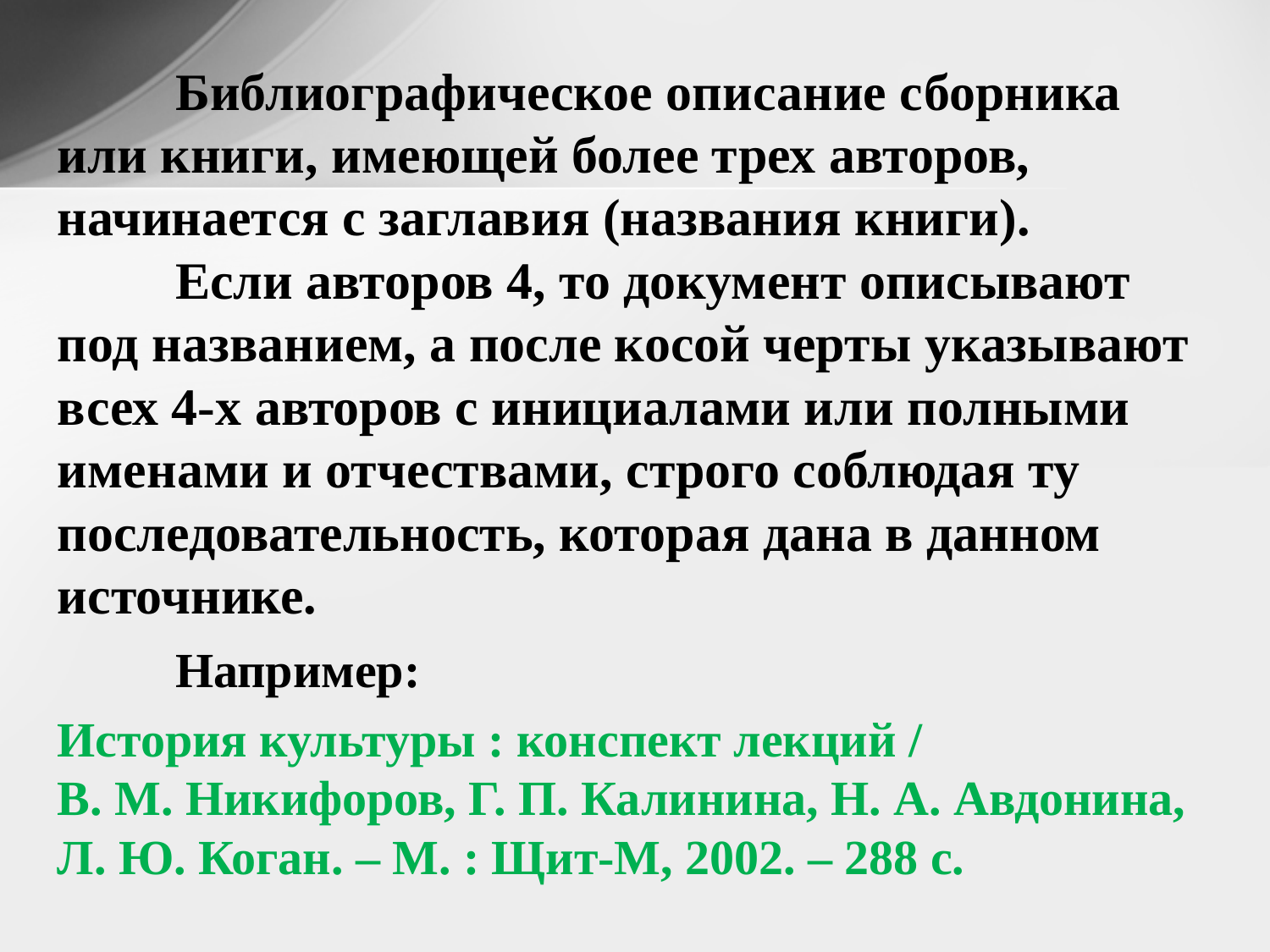

Библиографическое описание сборника или книги, имеющей более трех авторов, начинается с заглавия (названия книги).
	Если авторов 4, то документ описывают под названием, а после косой черты указывают всех 4-х авторов с инициалами или полными именами и отчествами, строго соблюдая ту последовательность, которая дана в данном источнике.
	Например:
История культуры : конспект лекций / В. М. Никифоров, Г. П. Калинина, Н. А. Авдонина, Л. Ю. Коган. – М. : Щит-М, 2002. – 288 с.